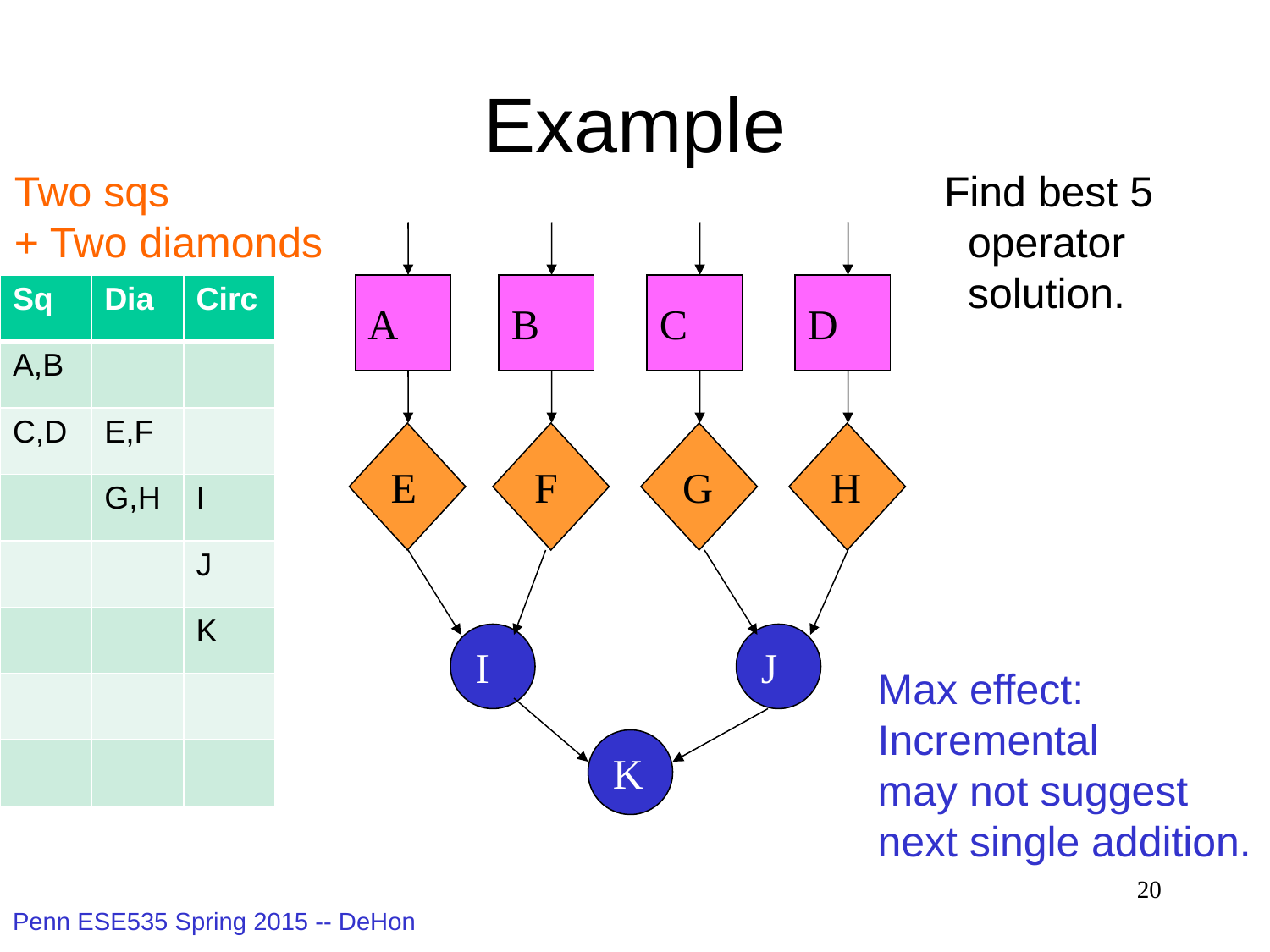

# Example
Two sqs
+ Two diamonds
Find best 5
  operator
  solution.

A
B
C
D

E
F
G
H

I
J

K
| Sq | Dia | Circ |
| --- | --- | --- |
| A,B |  |  |
| C,D | E,F |  |
|  | G,H | I |
|  |  | J |
|  |  | K |
|  |  |  |
|  |  |  |
Max effect:
Incremental
may not suggest
next single addition.
20
Penn ESE535 Spring 2015 -- DeHon